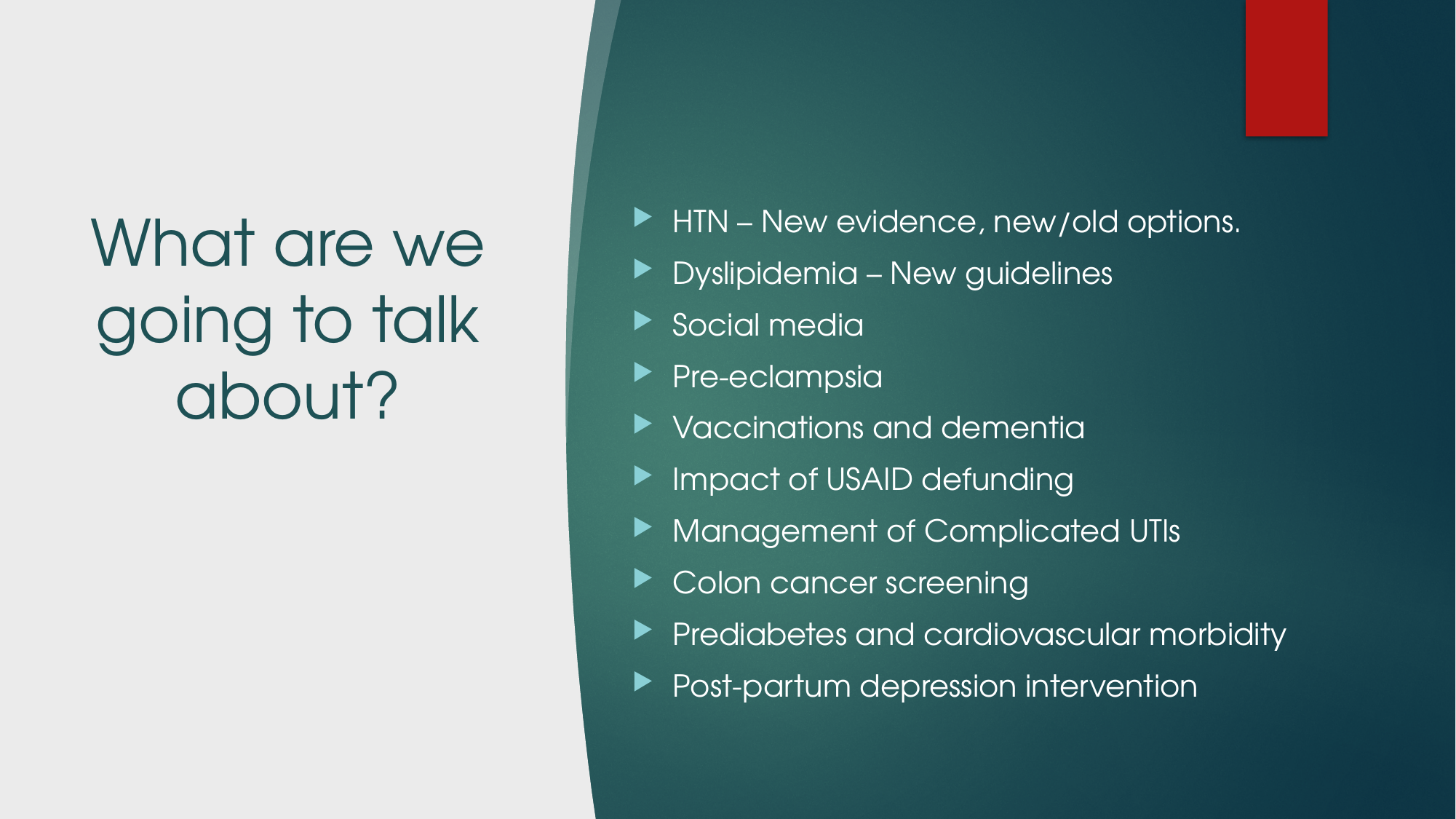

# What are we going to talk about?
HTN – New evidence, new/old options.
Dyslipidemia – New guidelines
Social media
Pre-eclampsia
Vaccinations and dementia
Impact of USAID defunding
Management of Complicated UTIs
Colon cancer screening
Prediabetes and cardiovascular morbidity
Post-partum depression intervention